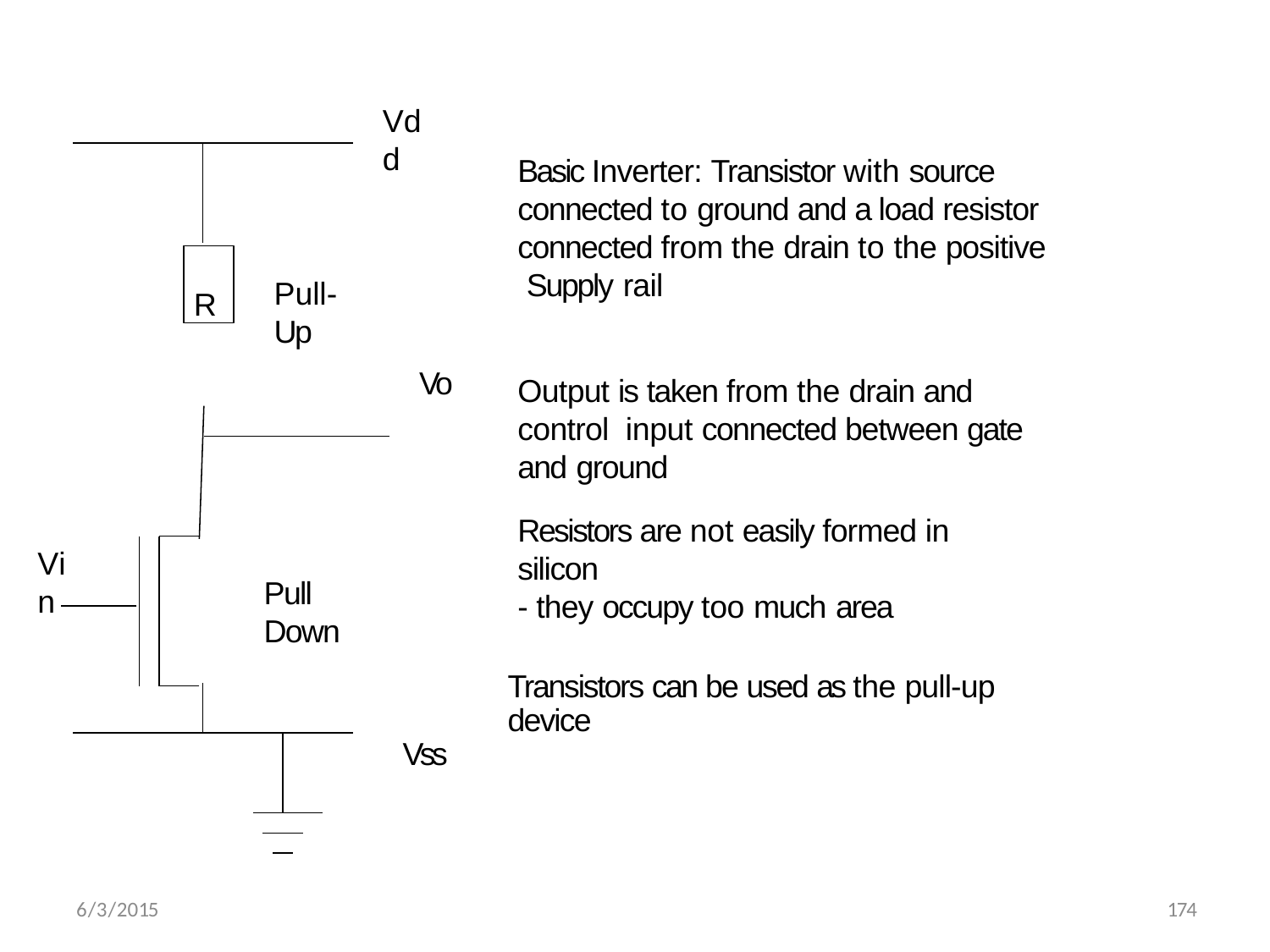

Vdd

Basic Inverter: Transistor with source  connected to ground and a load resistor  connected from the drain to the positive  Supply rail

R
Pull-Up
Vo
Output is taken from the drain and control  input connected between gate and ground

Resistors are not easily formed in silicon
- they occupy too much area

Vin
Pull Down

Transistors can be used as the pull-up device
Vss

174
6/3/2015